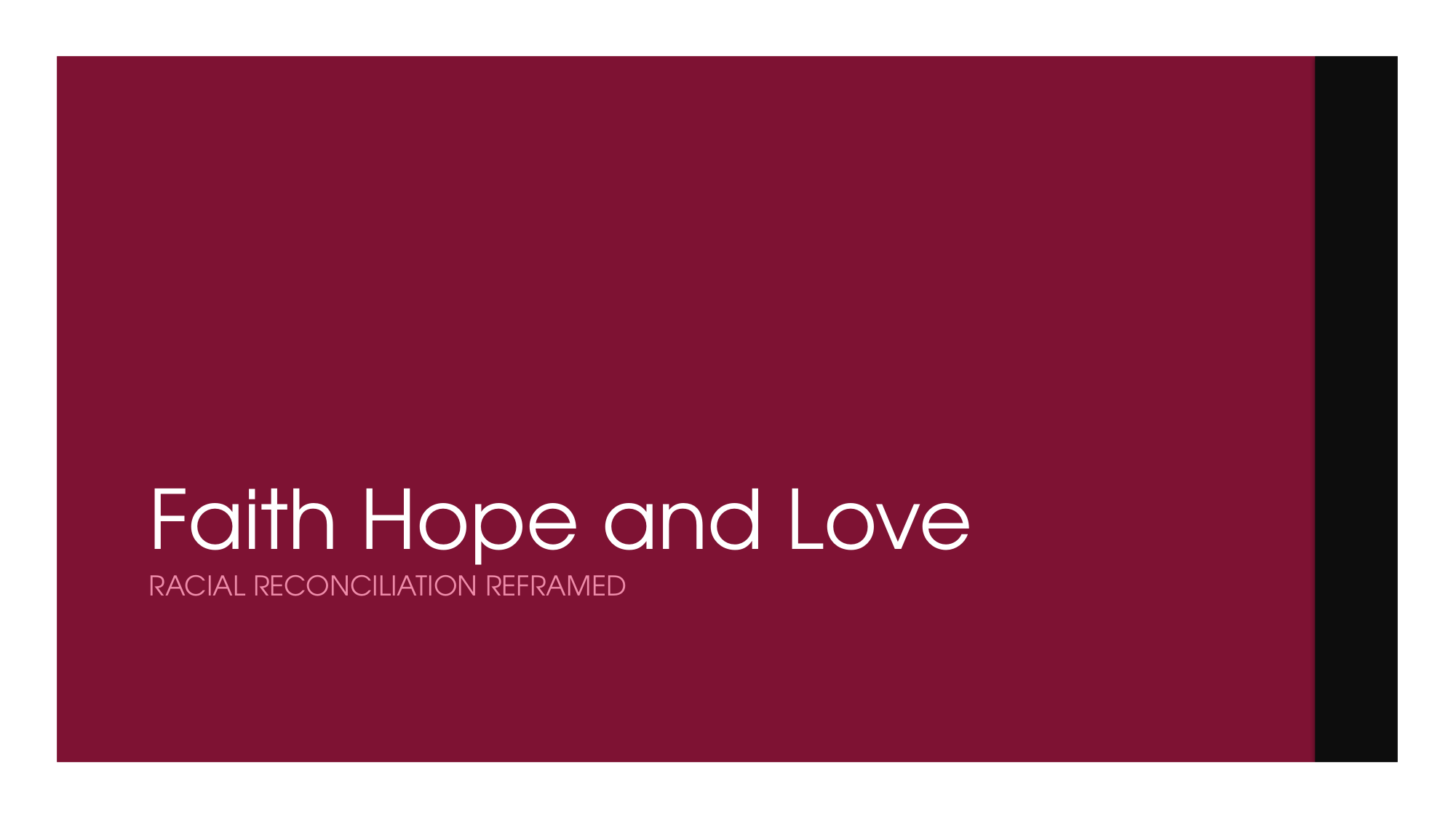

# Faith Hope and Love
Racial Reconciliation reframed